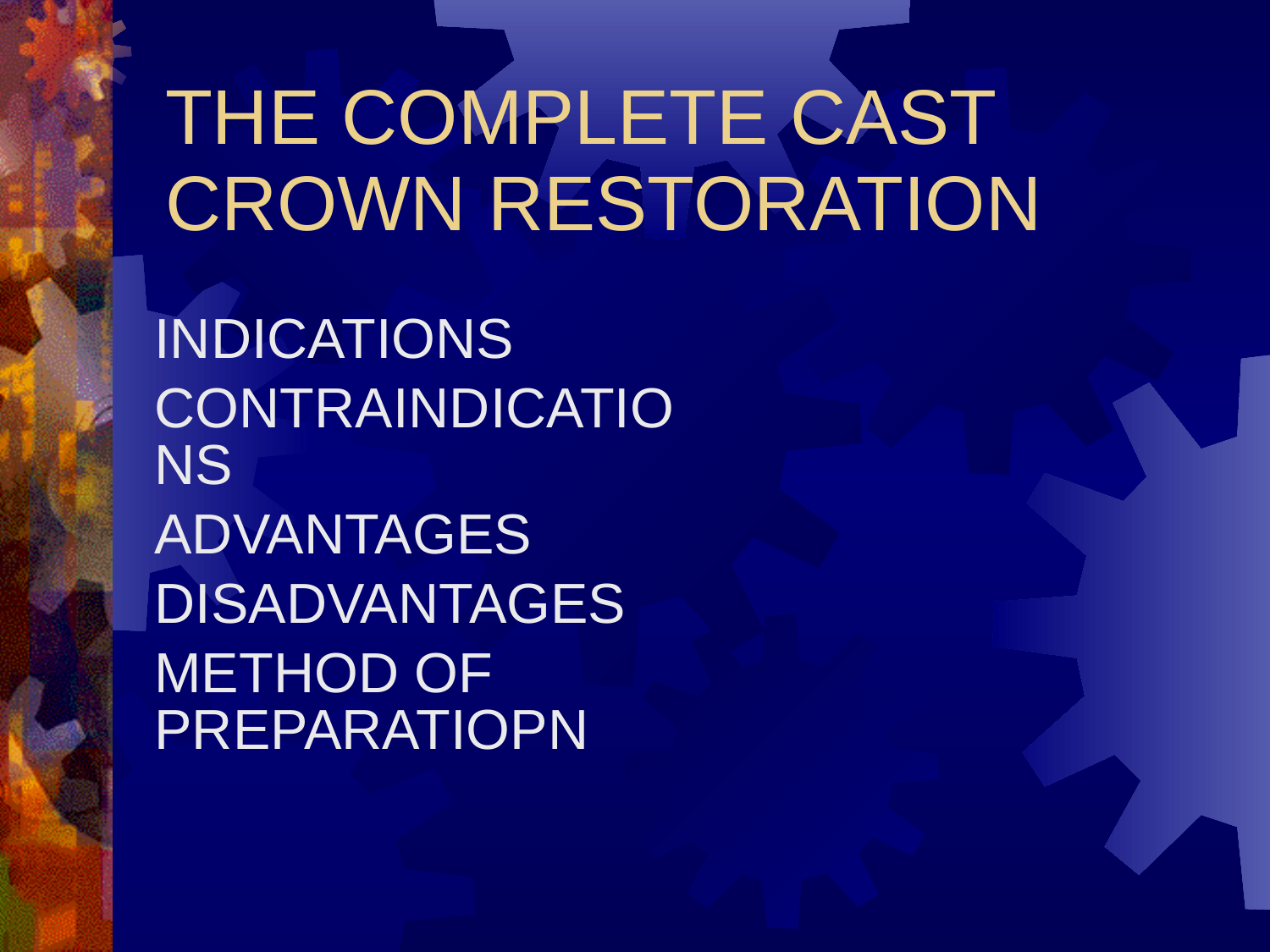

THE COMPLETE CAST CROWN RESTORATION
INDICATIONS
CONTRAINDICATIONS
ADVANTAGES
DISADVANTAGES
METHOD OF PREPARATIOPN